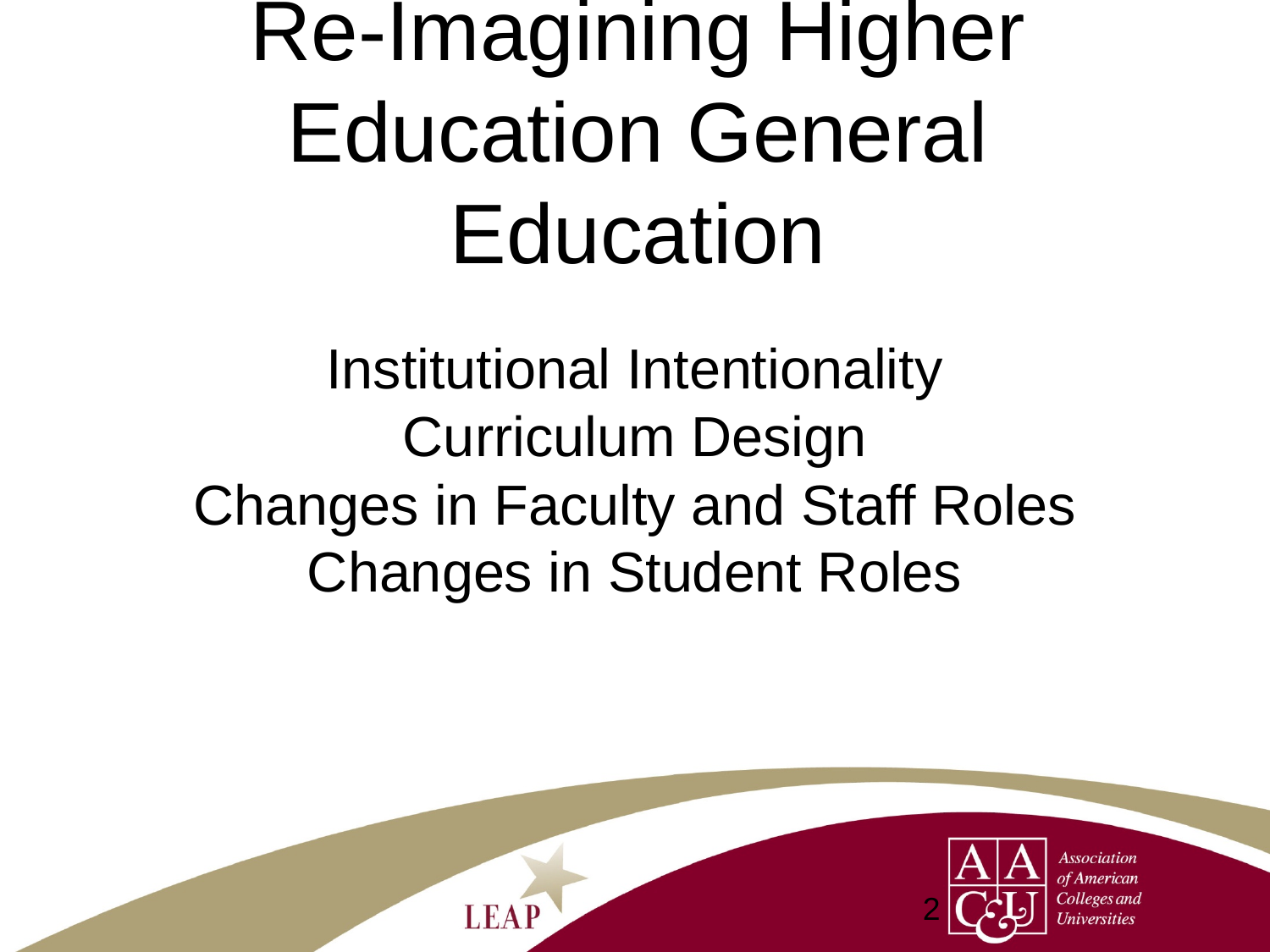

# Re-Imagining Higher Education General Education
Institutional Intentionality
Curriculum Design
Changes in Faculty and Staff Roles
Changes in Student Roles
2